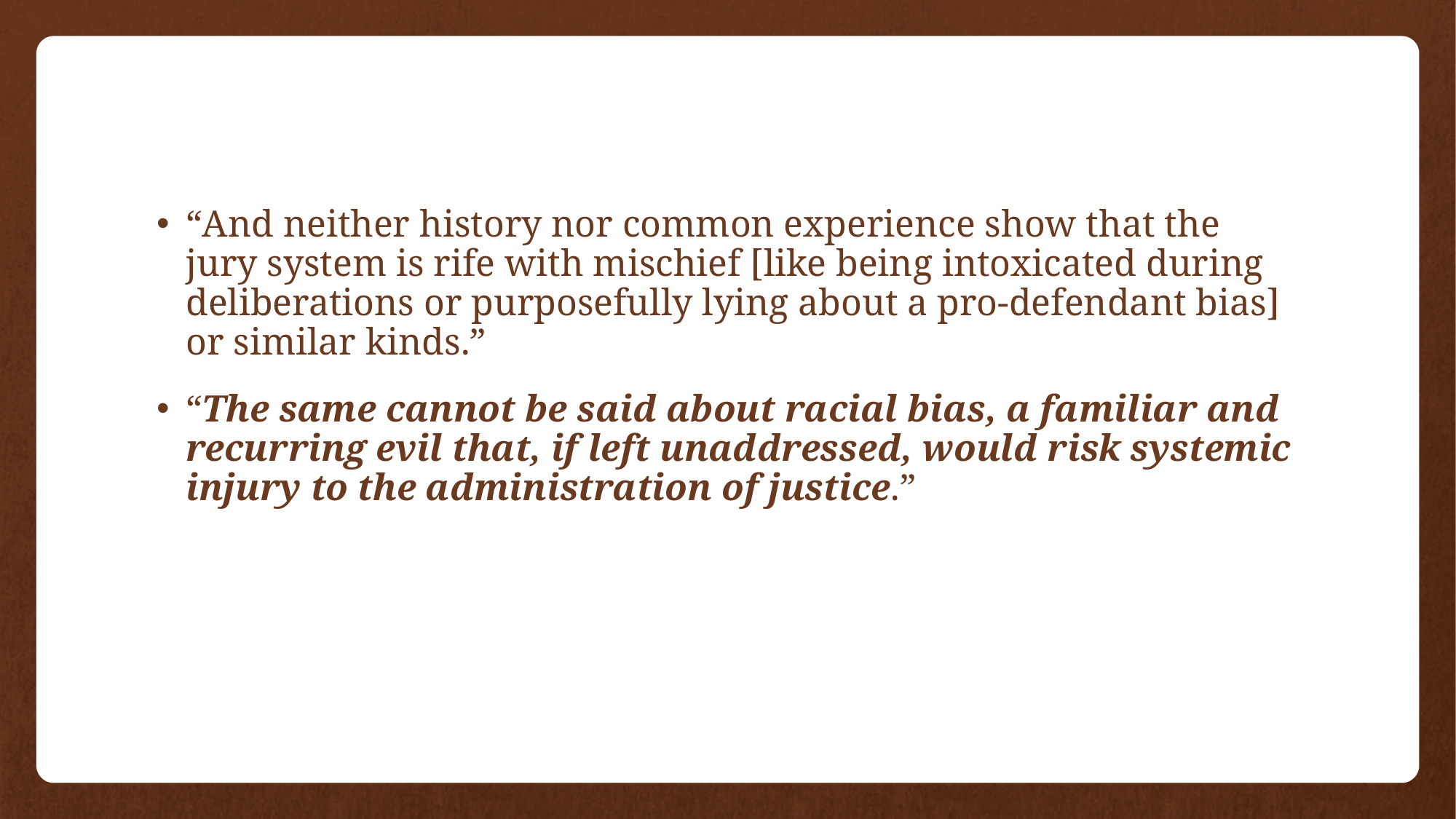

#
“And neither history nor common experience show that the jury system is rife with mischief [like being intoxicated during deliberations or purposefully lying about a pro-defendant bias] or similar kinds.”
“The same cannot be said about racial bias, a familiar and recurring evil that, if left unaddressed, would risk systemic injury to the administration of justice.”